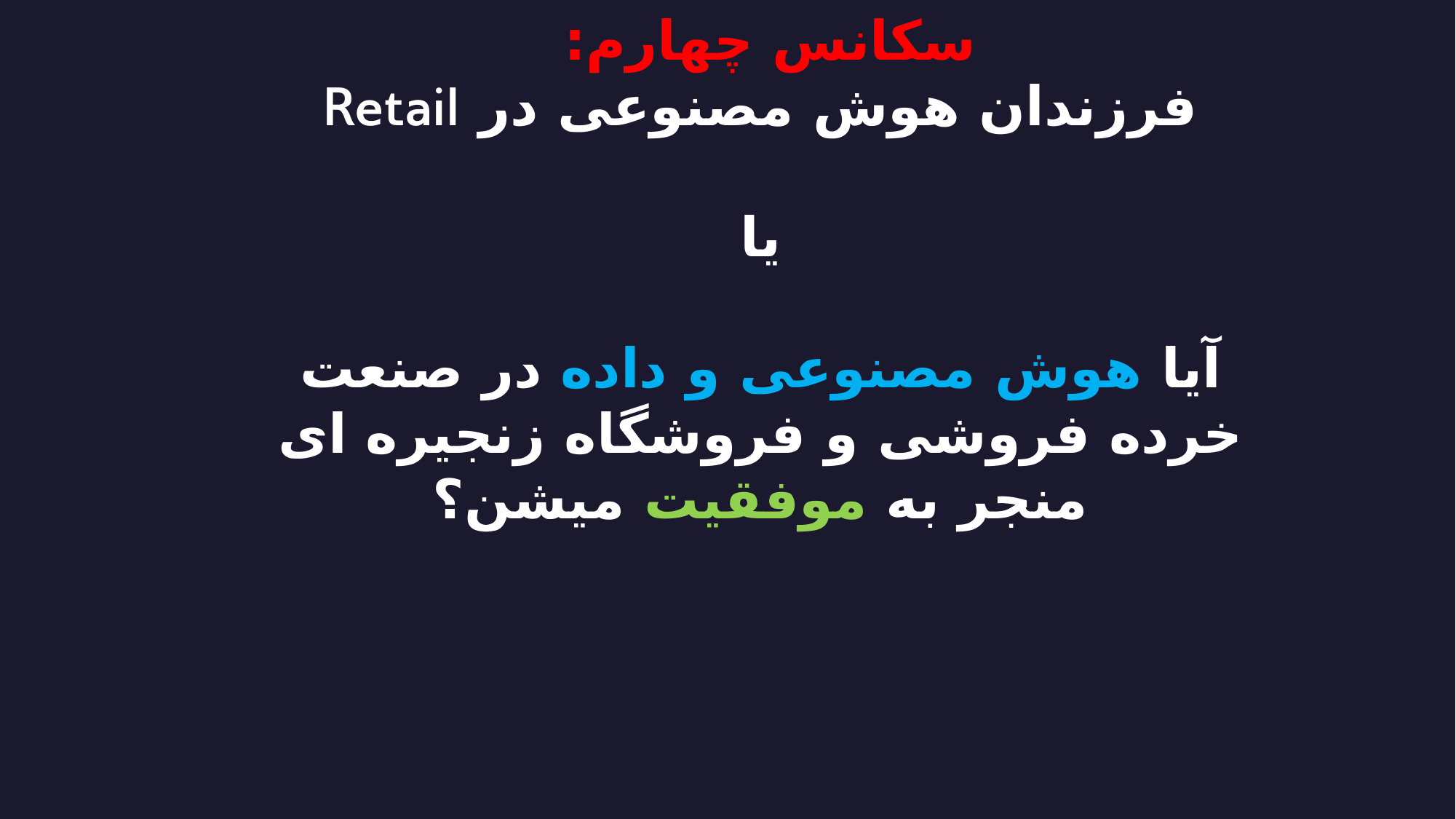

سکانس چهارم:
فرزندان هوش مصنوعی در Retail

یا

آیا هوش مصنوعی و داده در صنعت خرده فروشی و فروشگاه زنجیره ای منجر به موفقیت میشن؟